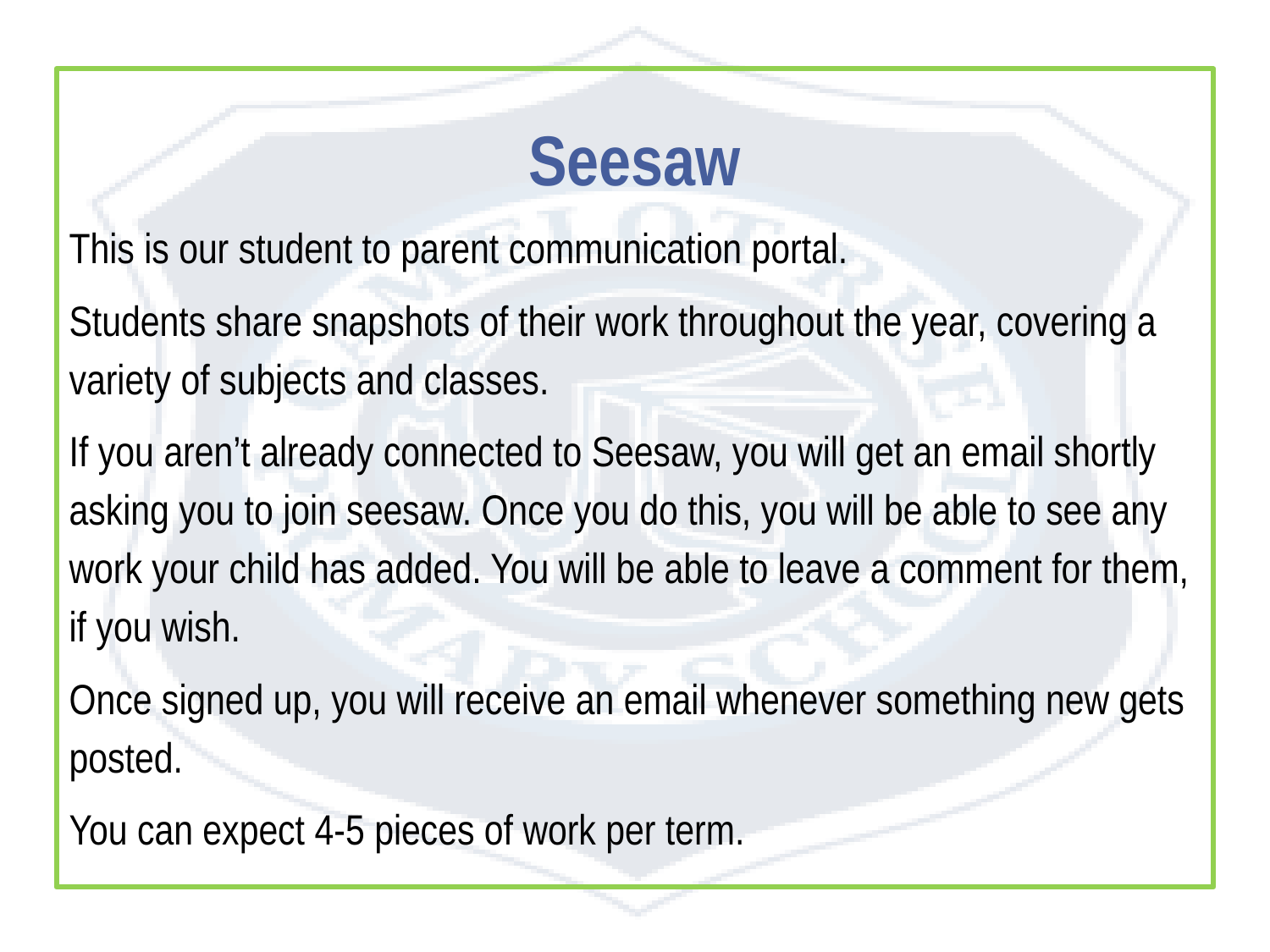

Seesaw
This is our student to parent communication portal.
Students share snapshots of their work throughout the year, covering a variety of subjects and classes.
If you aren’t already connected to Seesaw, you will get an email shortly asking you to join seesaw. Once you do this, you will be able to see any work your child has added. You will be able to leave a comment for them, if you wish.
Once signed up, you will receive an email whenever something new gets posted.
You can expect 4-5 pieces of work per term.